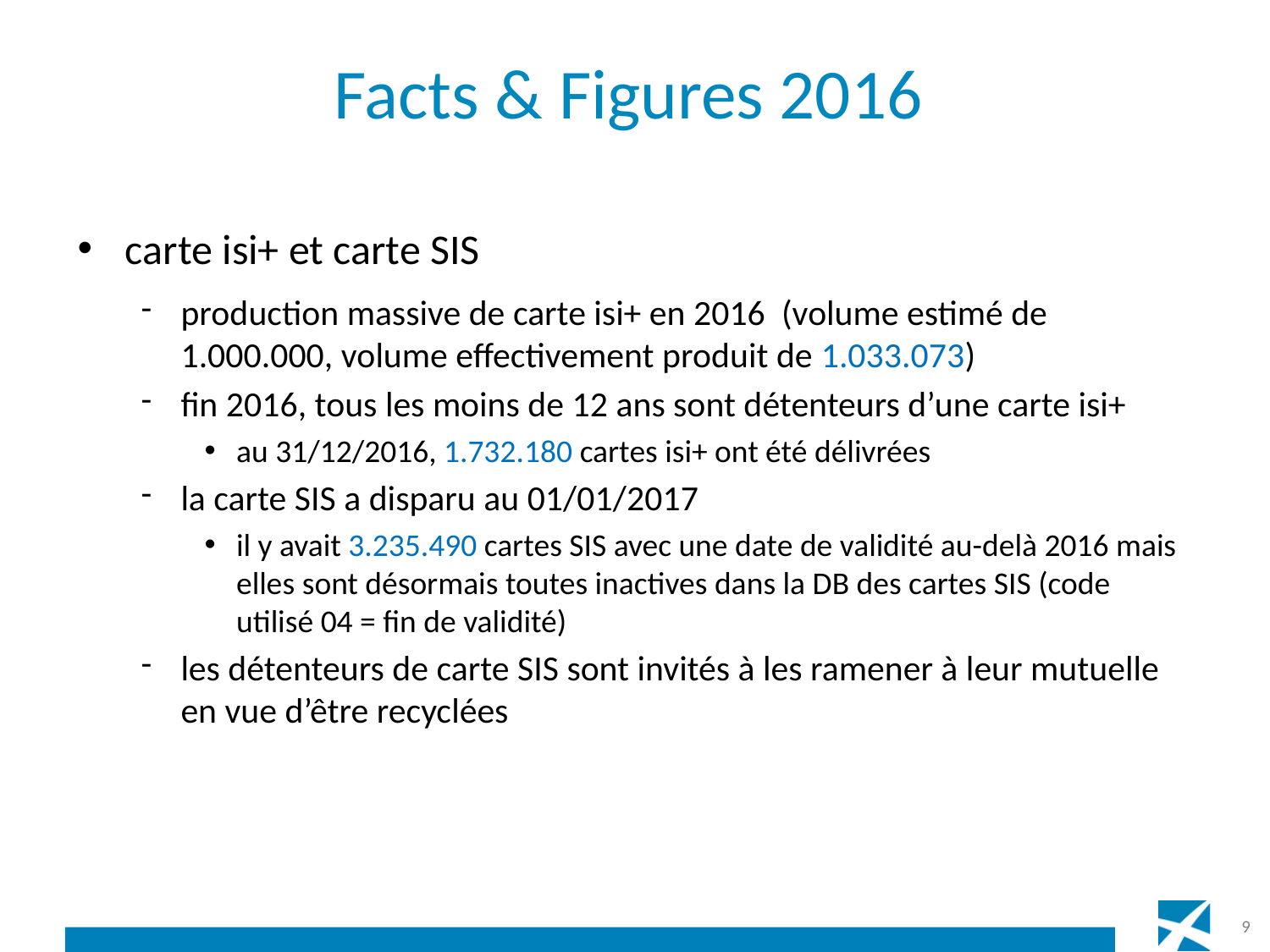

# Facts & Figures 2016
carte isi+ et carte SIS

production massive de carte isi+ en 2016  (volume estimé de 1.000.000, volume effectivement produit de 1.033.073)
fin 2016, tous les moins de 12 ans sont détenteurs d’une carte isi+
au 31/12/2016, 1.732.180 cartes isi+ ont été délivrées
la carte SIS a disparu au 01/01/2017
il y avait 3.235.490 cartes SIS avec une date de validité au-delà 2016 mais elles sont désormais toutes inactives dans la DB des cartes SIS (code utilisé 04 = fin de validité)
les détenteurs de carte SIS sont invités à les ramener à leur mutuelle en vue d’être recyclées
9